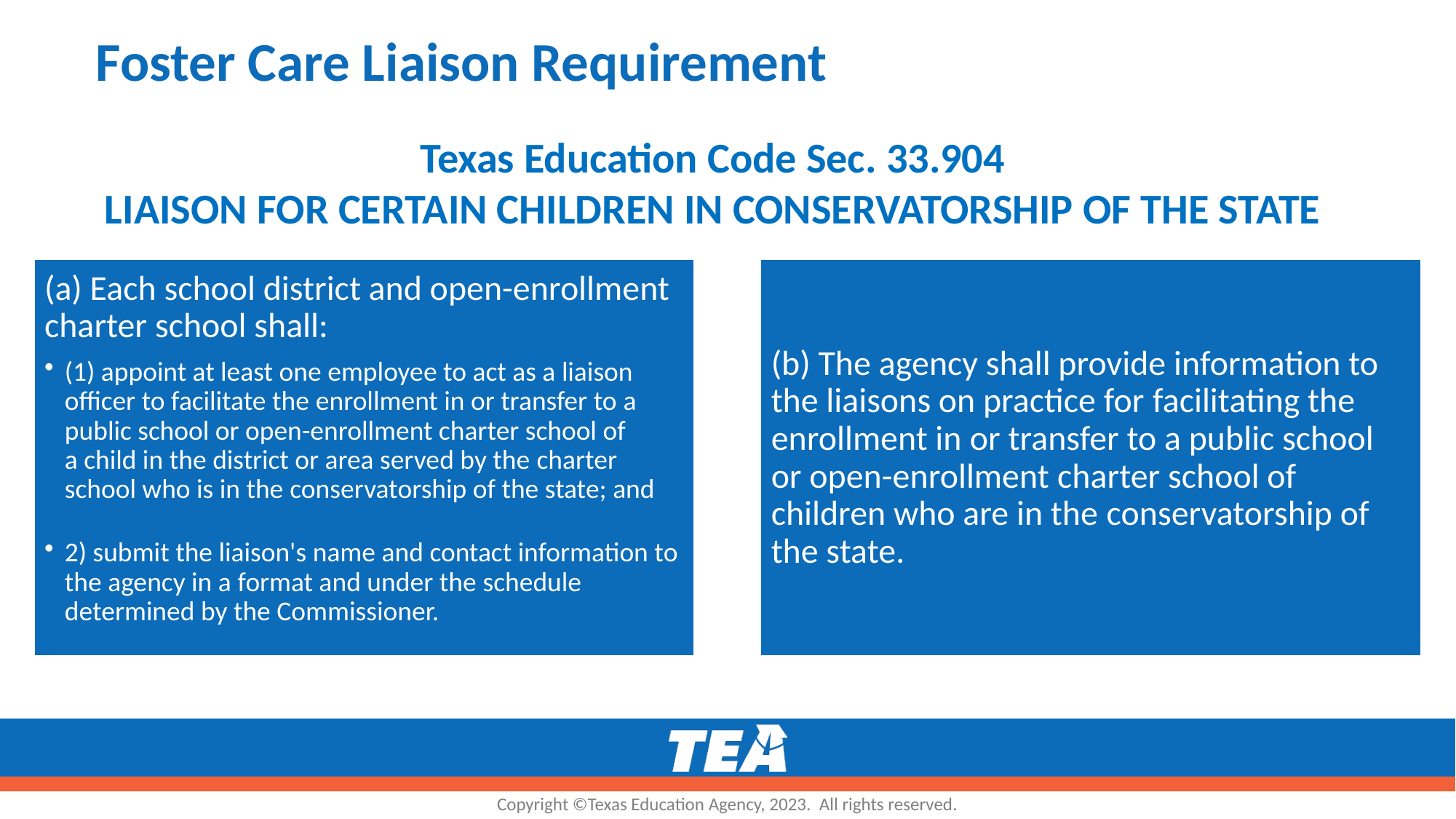

# Foster Care Liaison Requirement
Texas Education Code Sec. 33.904
LIAISON FOR CERTAIN CHILDREN IN CONSERVATORSHIP OF THE STATE
(a) Each school district and open-enrollment charter school shall:
(1) appoint at least one employee to act as a liaison officer to facilitate the enrollment in or transfer to a public school or open-enrollment charter school of a child in the district or area served by the charter school who is in the conservatorship of the state; and
2) submit the liaison's name and contact information to the agency in a format and under the schedule determined by the Commissioner.
(b) The agency shall provide information to the liaisons on practice for facilitating the enrollment in or transfer to a public school or open-enrollment charter school of children who are in the conservatorship of the state.
Copyright ©Texas Education Agency, 2023.  All rights reserved.